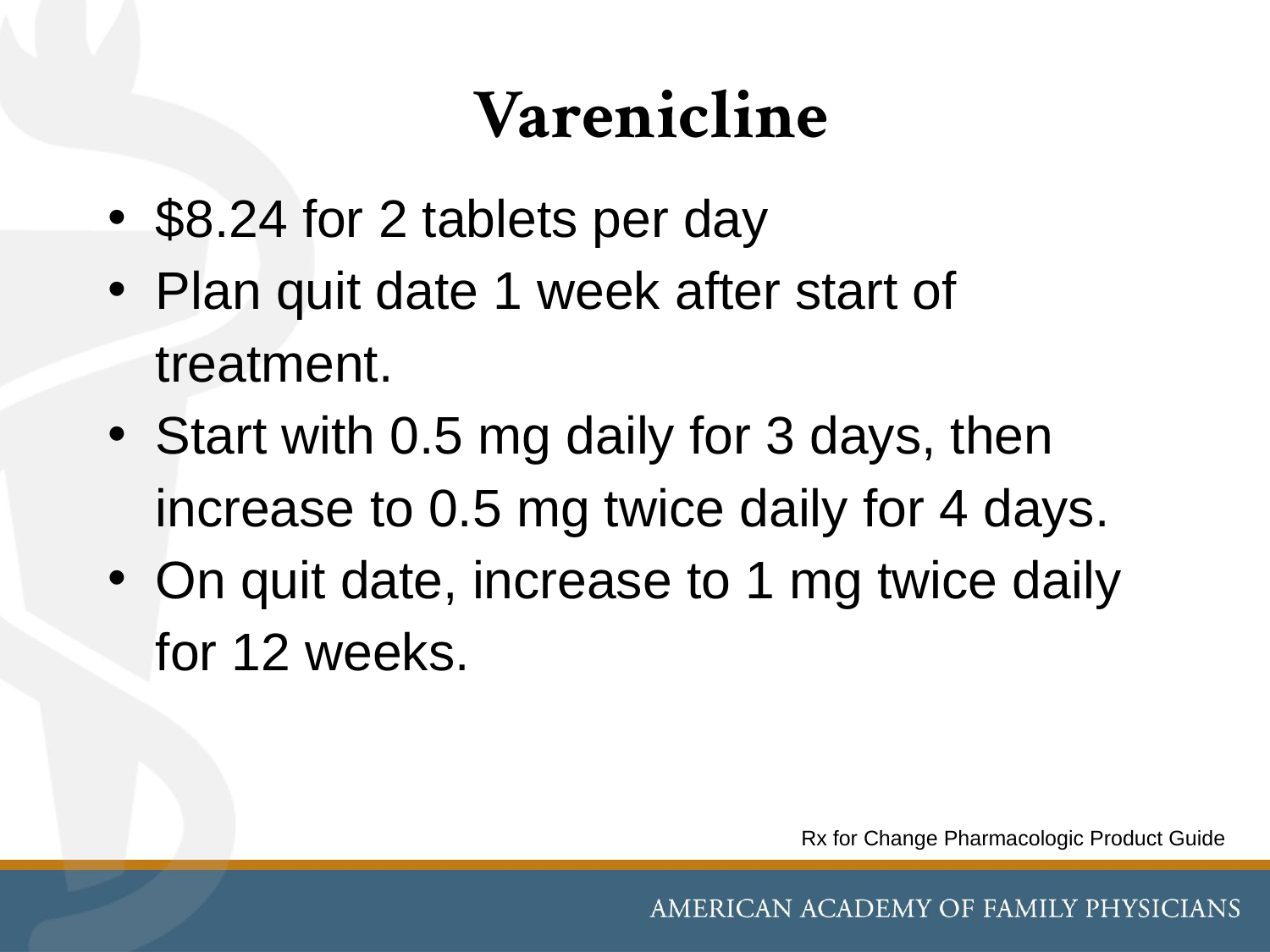

# Varenicline
$8.24 for 2 tablets per day
Plan quit date 1 week after start of treatment.
Start with 0.5 mg daily for 3 days, then increase to 0.5 mg twice daily for 4 days.
On quit date, increase to 1 mg twice daily for 12 weeks.

Rx for Change Pharmacologic Product Guide